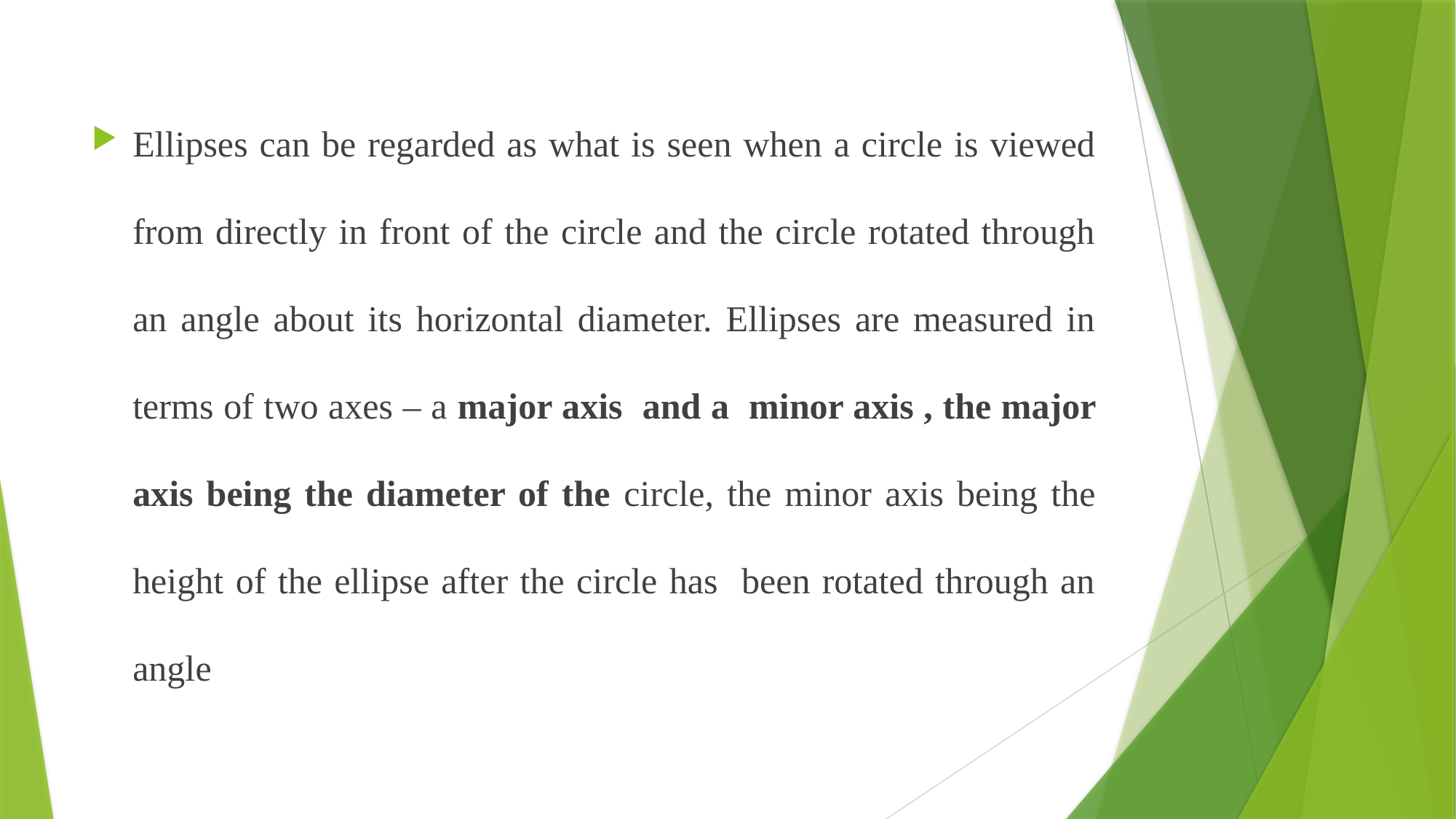

Ellipses can be regarded as what is seen when a circle is viewed from directly in front of the circle and the circle rotated through an angle about its horizontal diameter. Ellipses are measured in terms of two axes – a major axis  and a  minor axis , the major axis being the diameter of the circle, the minor axis being the height of the ellipse after the circle has  been rotated through an angle